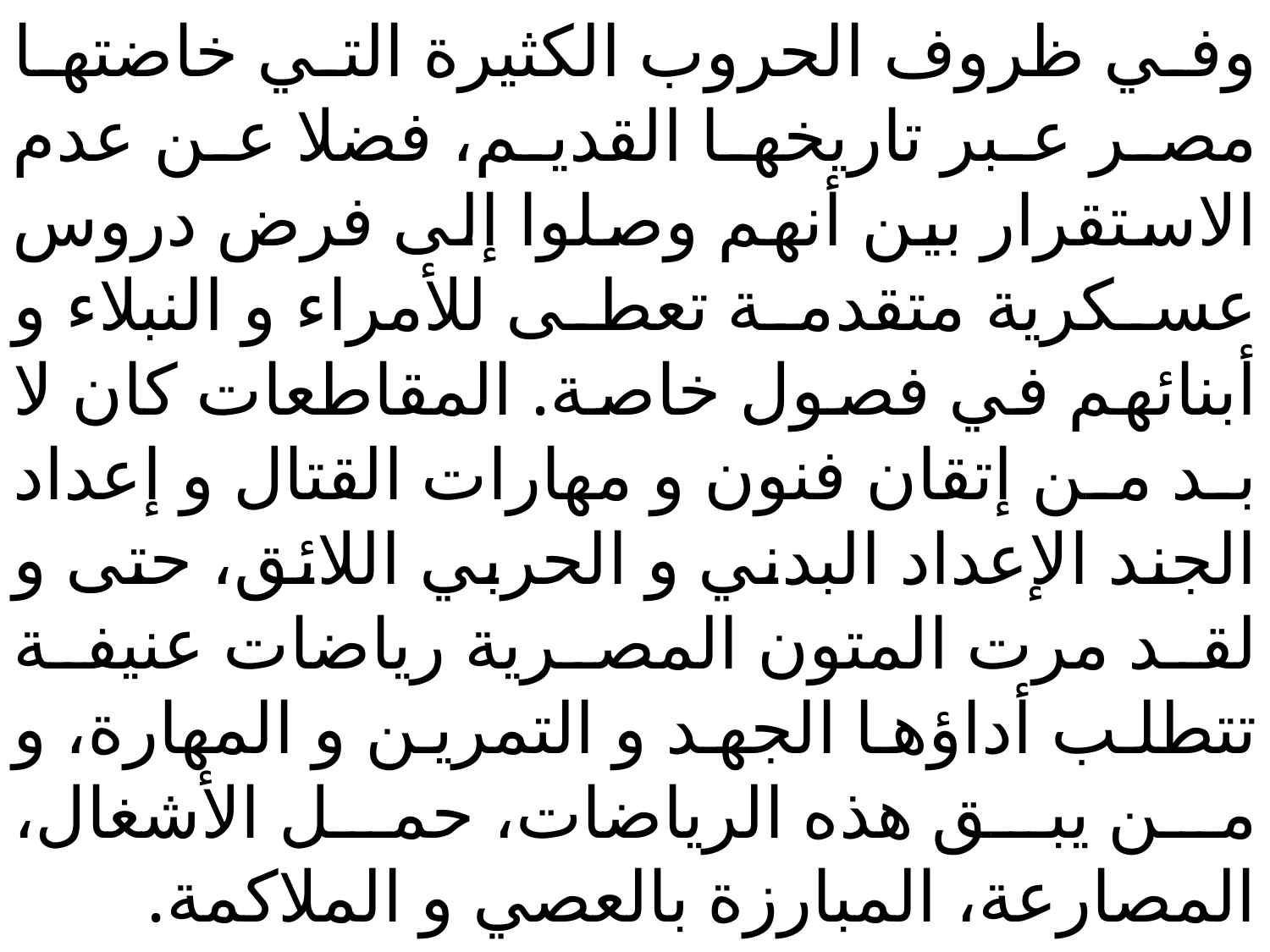

وفي ظروف الحروب الكثیرة التي خاضتها مصر عبر تاریخها القدیم، فضلا عن عدم الاستقرار بین أنهم وصلوا إلى فرض دروس عسكریة متقدمة تعطى للأمراء و النبلاء و أبنائهم في فصول خاصة. المقاطعات كان لا بد من إتقان فنون و مهارات القتال و إعداد الجند الإعداد البدني و الحربي اللائق، حتى و لقد مرت المتون المصریة ریاضات عنیفة تتطلب أداؤها الجهد و التمرین و المهارة، و من یبق هذه الریاضات، حمل الأشغال، المصارعة، المبارزة بالعصي و الملاكمة.